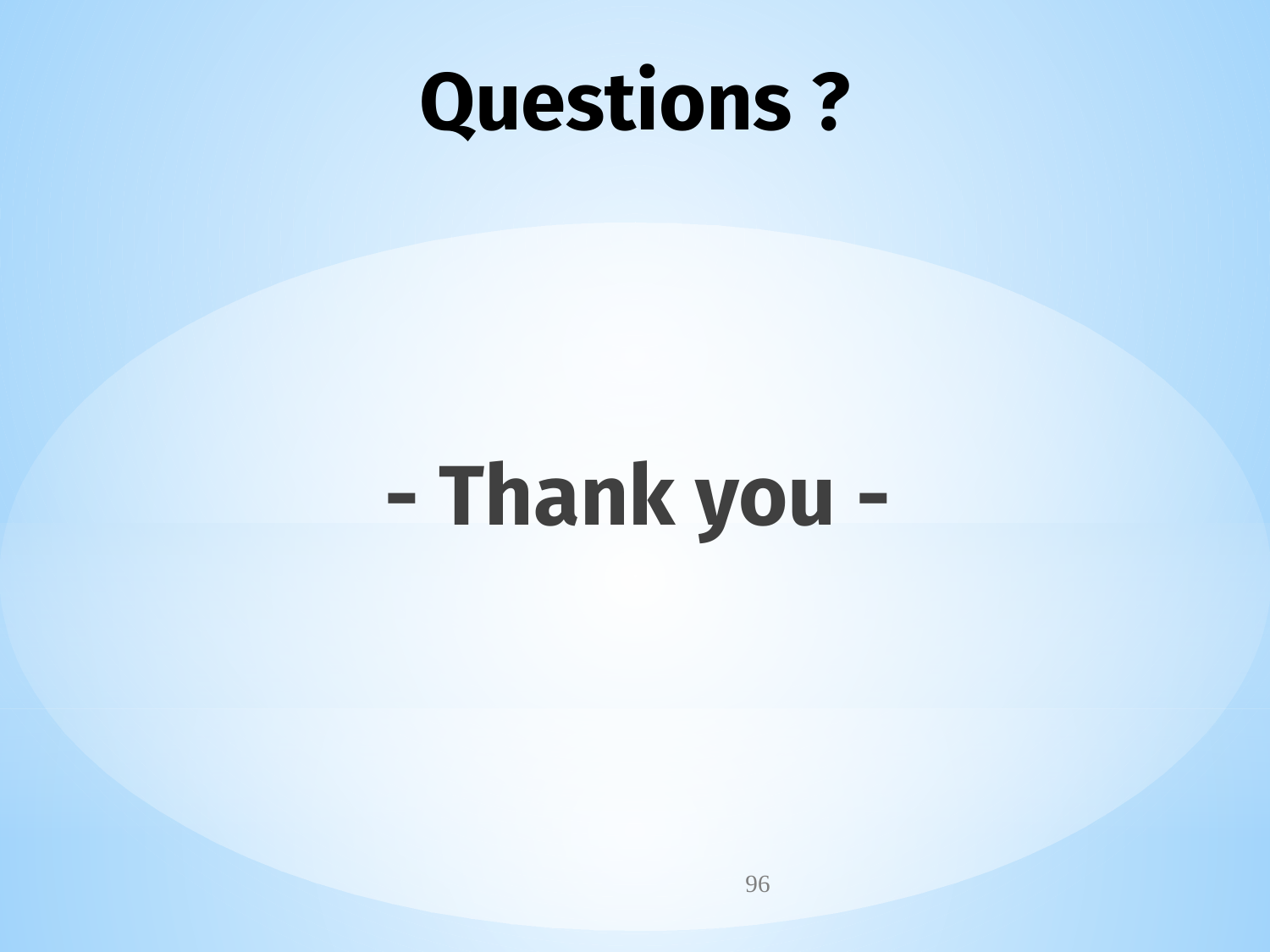

# Questions ?
 - Thank you -
96